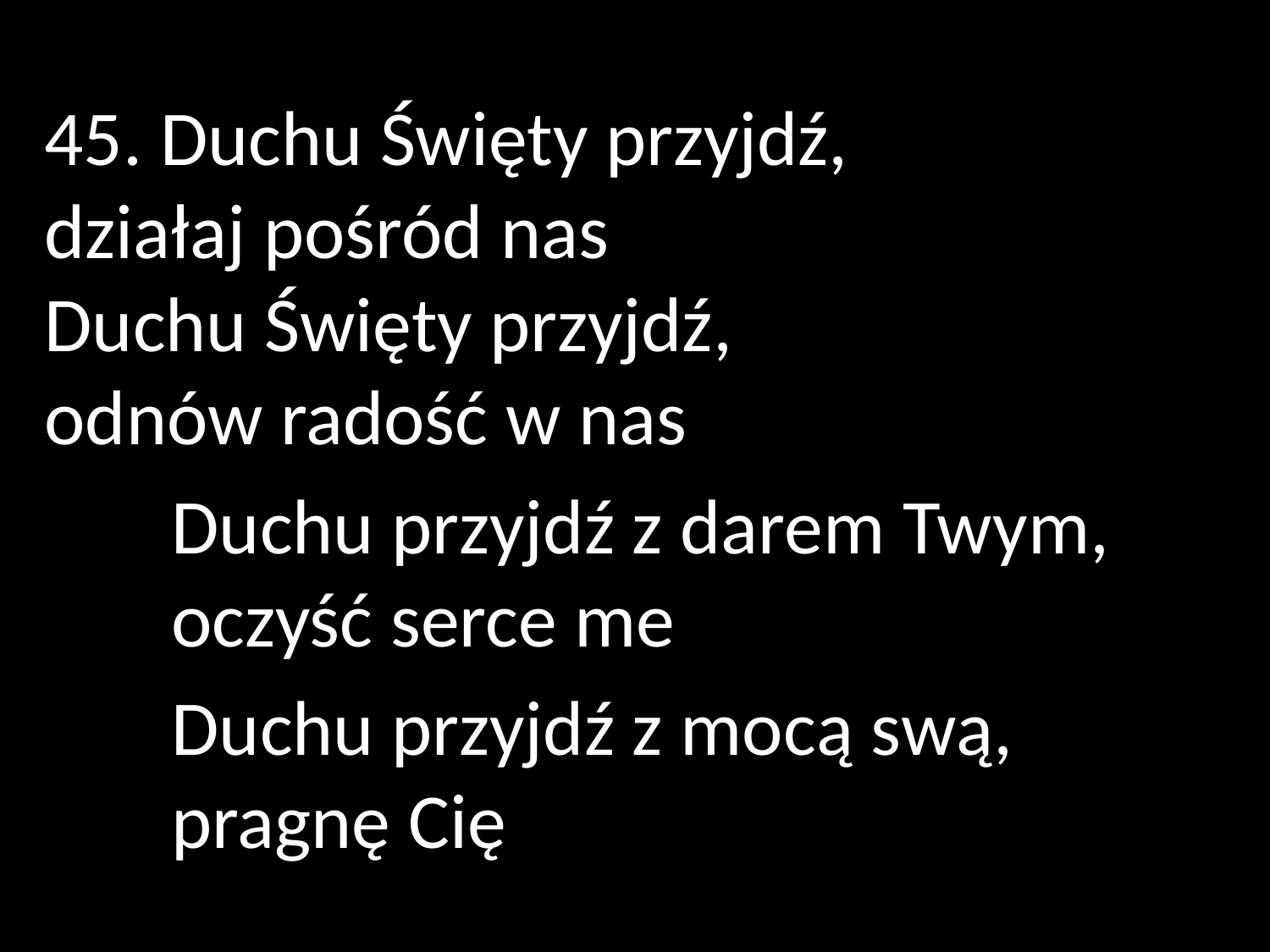

45. Duchu Święty przyjdź,
działaj pośród nas
Duchu Święty przyjdź,
odnów radość w nas
	Duchu przyjdź z darem Twym,
	oczyść serce me
	Duchu przyjdź z mocą swą,
	pragnę Cię